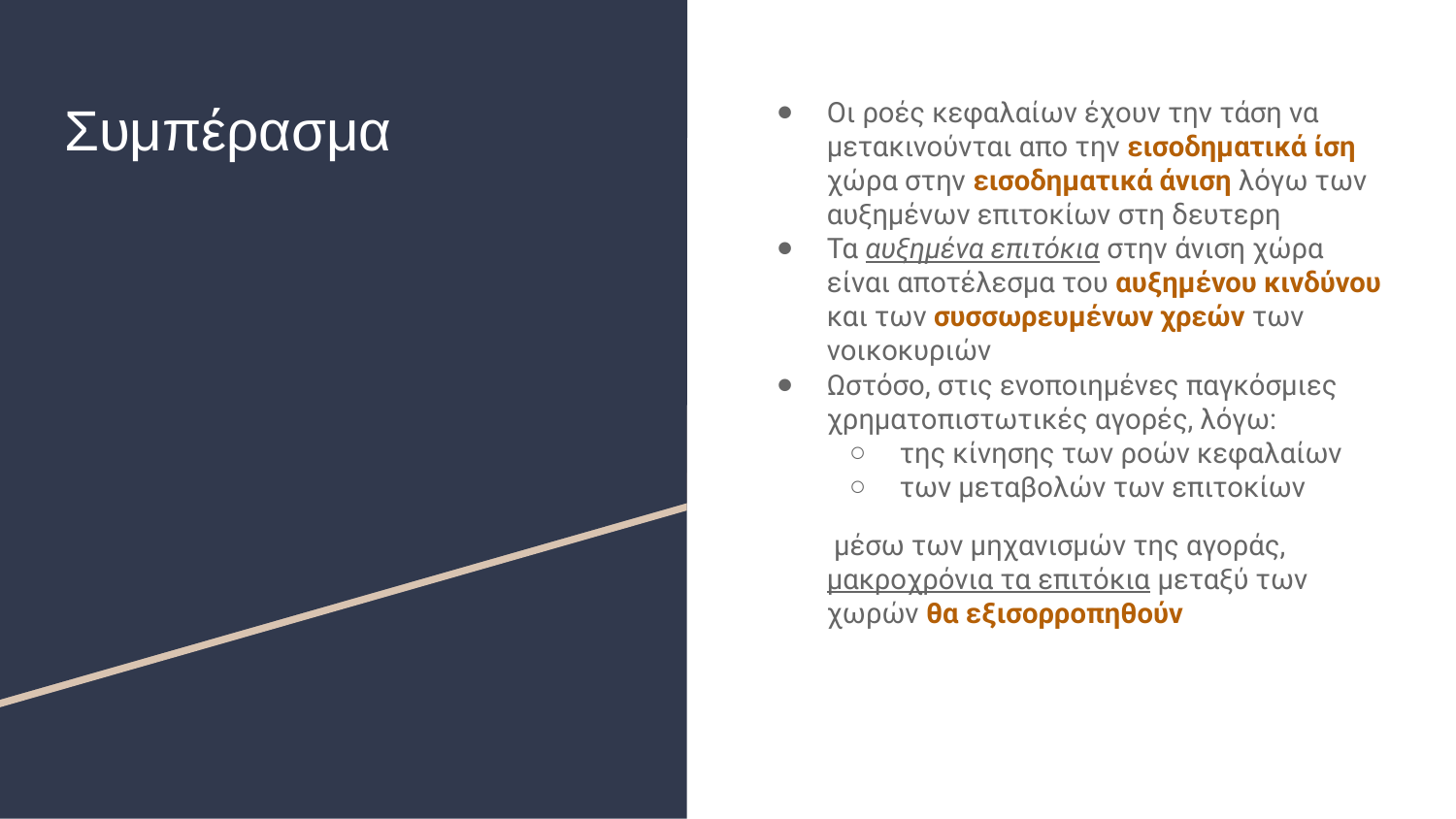

# Συμπέρασμα
Οι ροές κεφαλαίων έχουν την τάση να μετακινούνται απο την εισοδηματικά ίση χώρα στην εισοδηματικά άνιση λόγω των αυξημένων επιτοκίων στη δευτερη
Τα αυξημένα επιτόκια στην άνιση χώρα είναι αποτέλεσμα του αυξημένου κινδύνου και των συσσωρευμένων χρεών των νοικοκυριών
Ωστόσο, στις ενοποιημένες παγκόσμιες χρηματοπιστωτικές αγορές, λόγω:
της κίνησης των ροών κεφαλαίων
των μεταβολών των επιτοκίων
 μέσω των μηχανισμών της αγοράς, μακροχρόνια τα επιτόκια μεταξύ των χωρών θα εξισορροπηθούν